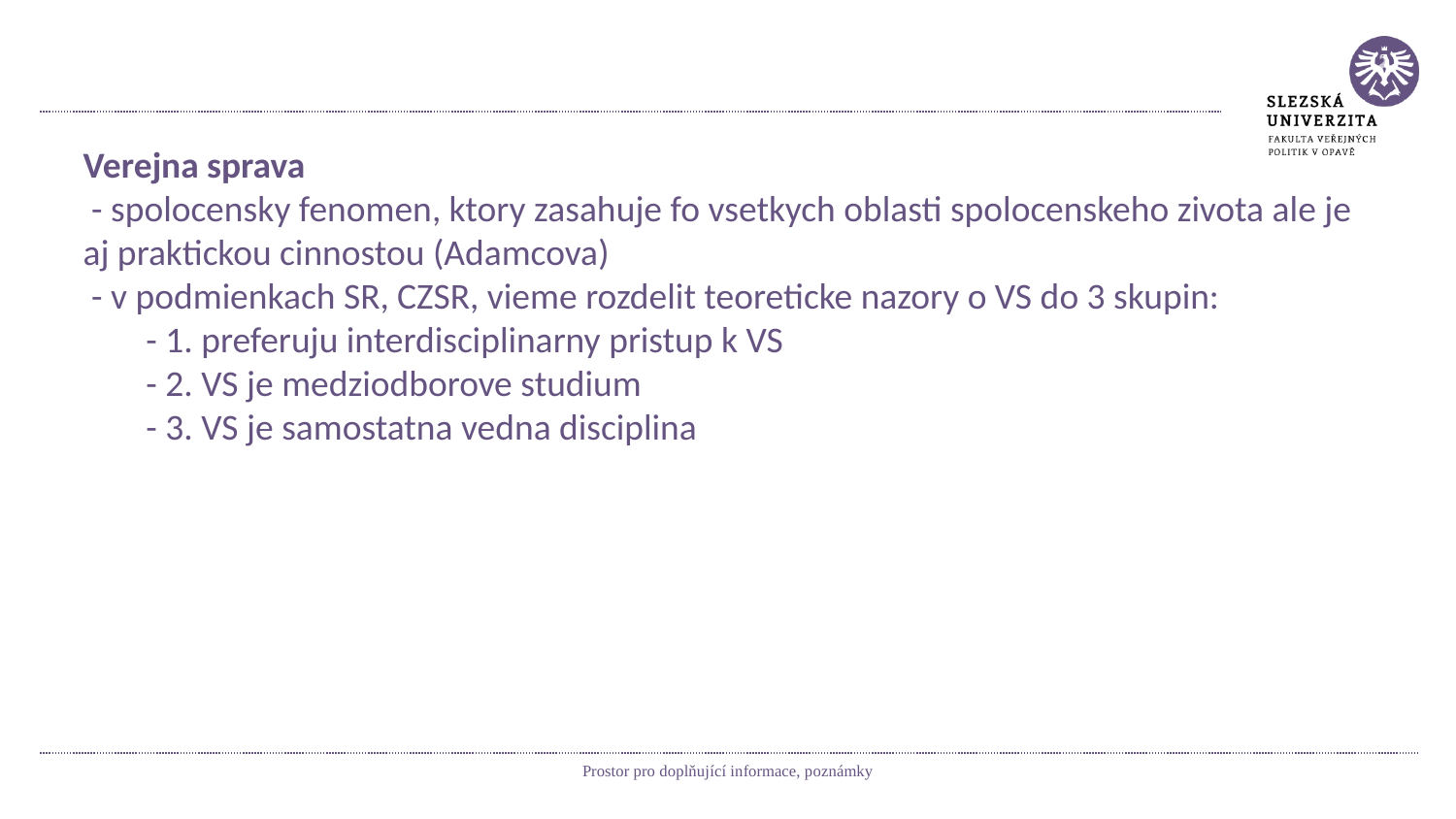

#
Verejna sprava
 - spolocensky fenomen, ktory zasahuje fo vsetkych oblasti spolocenskeho zivota ale je aj praktickou cinnostou (Adamcova)
 - v podmienkach SR, CZSR, vieme rozdelit teoreticke nazory o VS do 3 skupin:
 - 1. preferuju interdisciplinarny pristup k VS
 - 2. VS je medziodborove studium
 - 3. VS je samostatna vedna disciplina
Prostor pro doplňující informace, poznámky